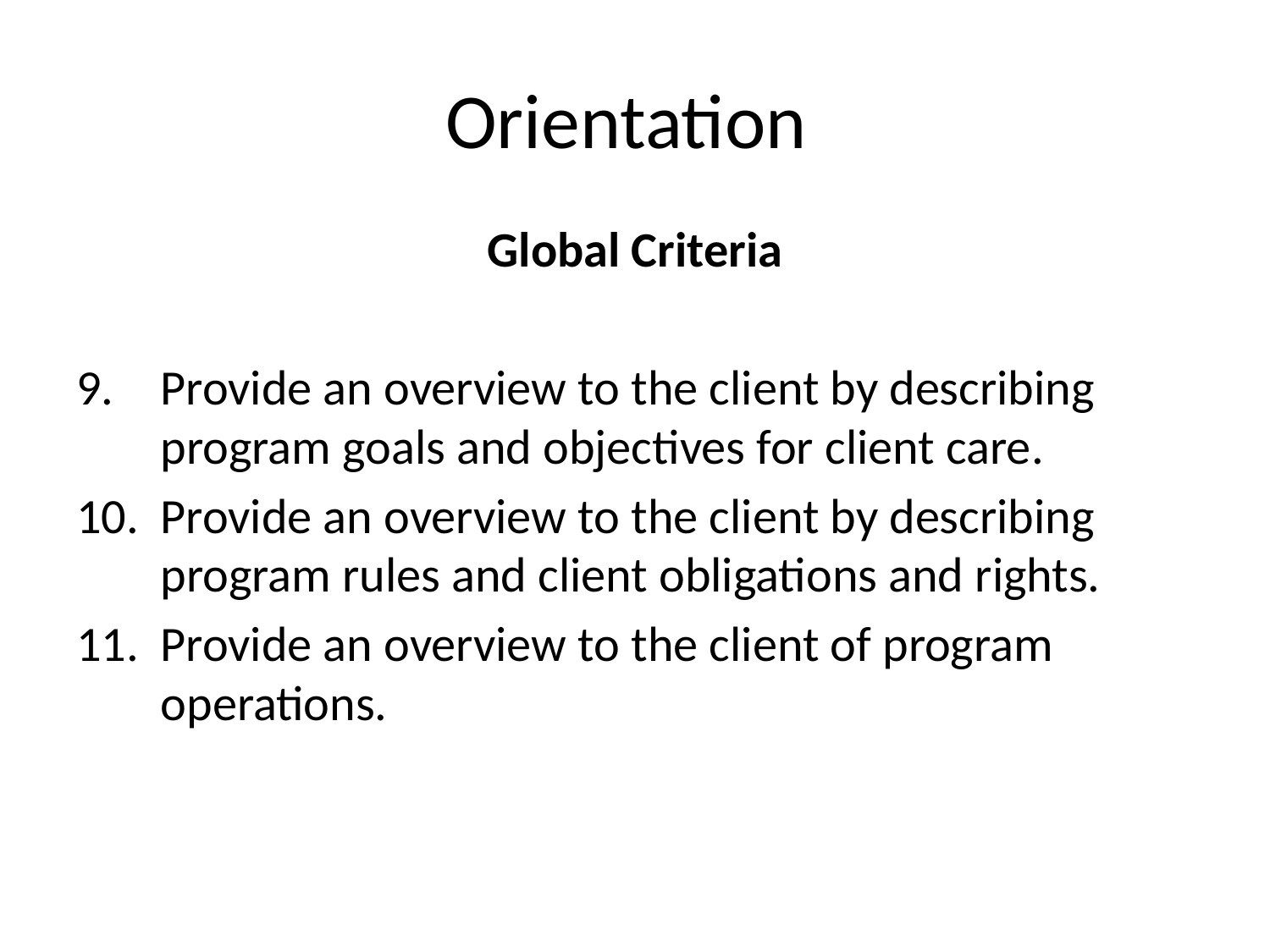

# Orientation
Global Criteria

Provide an overview to the client by describing program goals and objectives for client care.
Provide an overview to the client by describing program rules and client obligations and rights.
Provide an overview to the client of program operations.